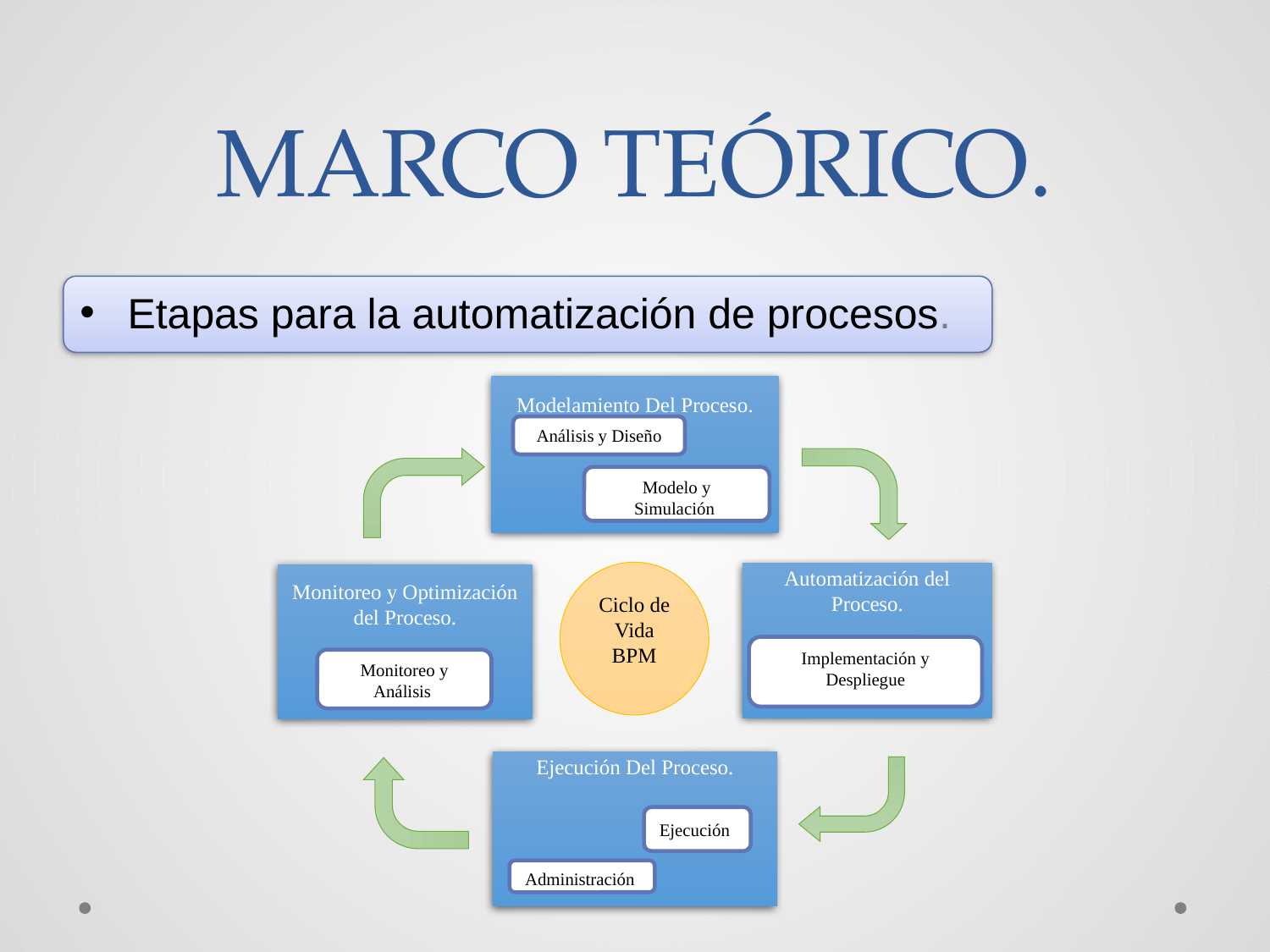

# MARCO TEÓRICO.
Etapas para la automatización de procesos.

Modelamiento Del Proceso.

Análisis y Diseño
Modelo y Simulación.

Ciclo de Vida BPM

Automatización del Proceso.

Implementación y Despliegue

Monitoreo y Optimización del Proceso.

Monitoreo y Análisis

Ejecución Del Proceso.

Ejecución.
Administración.